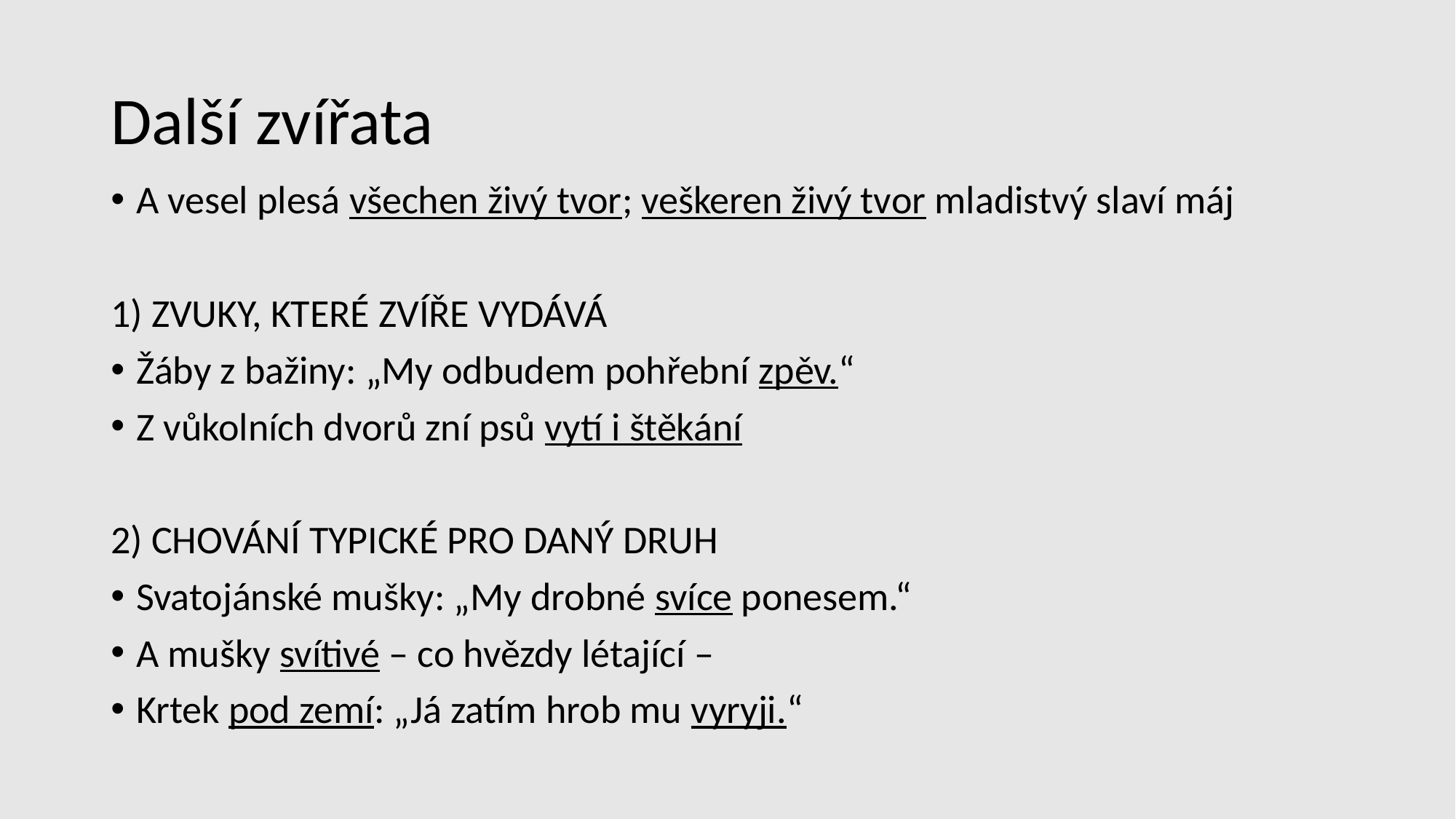

# Další zvířata
A vesel plesá všechen živý tvor; veškeren živý tvor mladistvý slaví máj

1) ZVUKY, KTERÉ ZVÍŘE VYDÁVÁ
Žáby z bažiny: „My odbudem pohřební zpěv.“
Z vůkolních dvorů zní psů vytí i štěkání

2) CHOVÁNÍ TYPICKÉ PRO DANÝ DRUH
Svatojánské mušky: „My drobné svíce ponesem.“
A mušky svítivé – co hvězdy létající –
Krtek pod zemí: „Já zatím hrob mu vyryji.“